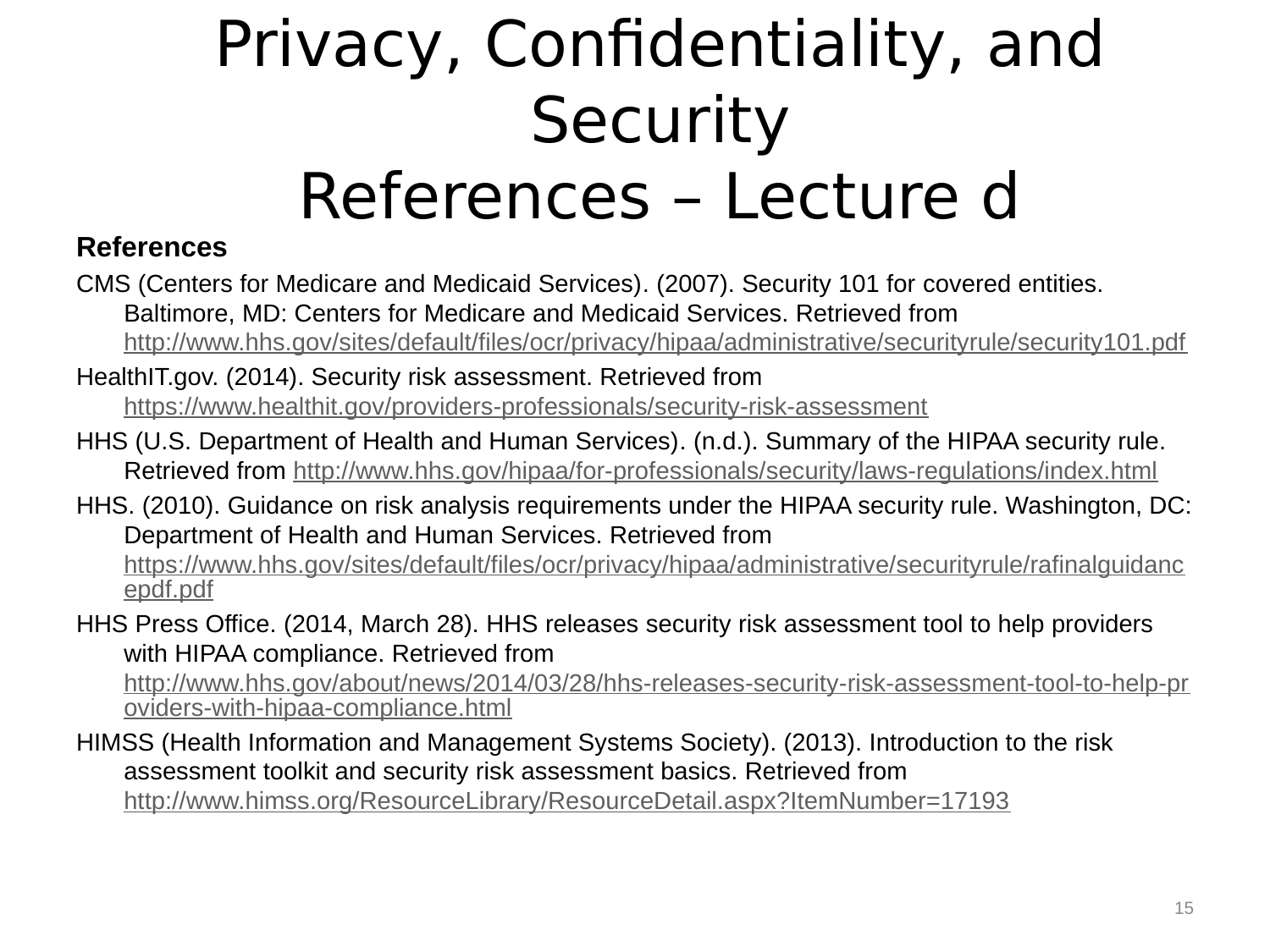

# Privacy, Confidentiality, and Security References – Lecture d
References
CMS (Centers for Medicare and Medicaid Services). (2007). Security 101 for covered entities. Baltimore, MD: Centers for Medicare and Medicaid Services. Retrieved from http://www.hhs.gov/sites/default/files/ocr/privacy/hipaa/administrative/securityrule/security101.pdf
HealthIT.gov. (2014). Security risk assessment. Retrieved from https://www.healthit.gov/providers-professionals/security-risk-assessment
HHS (U.S. Department of Health and Human Services). (n.d.). Summary of the HIPAA security rule. Retrieved from http://www.hhs.gov/hipaa/for-professionals/security/laws-regulations/index.html
HHS. (2010). Guidance on risk analysis requirements under the HIPAA security rule. Washington, DC: Department of Health and Human Services. Retrieved from https://www.hhs.gov/sites/default/files/ocr/privacy/hipaa/administrative/securityrule/rafinalguidancepdf.pdf
HHS Press Office. (2014, March 28). HHS releases security risk assessment tool to help providers with HIPAA compliance. Retrieved from http://www.hhs.gov/about/news/2014/03/28/hhs-releases-security-risk-assessment-tool-to-help-providers-with-hipaa-compliance.html
HIMSS (Health Information and Management Systems Society). (2013). Introduction to the risk assessment toolkit and security risk assessment basics. Retrieved from http://www.himss.org/ResourceLibrary/ResourceDetail.aspx?ItemNumber=17193
15